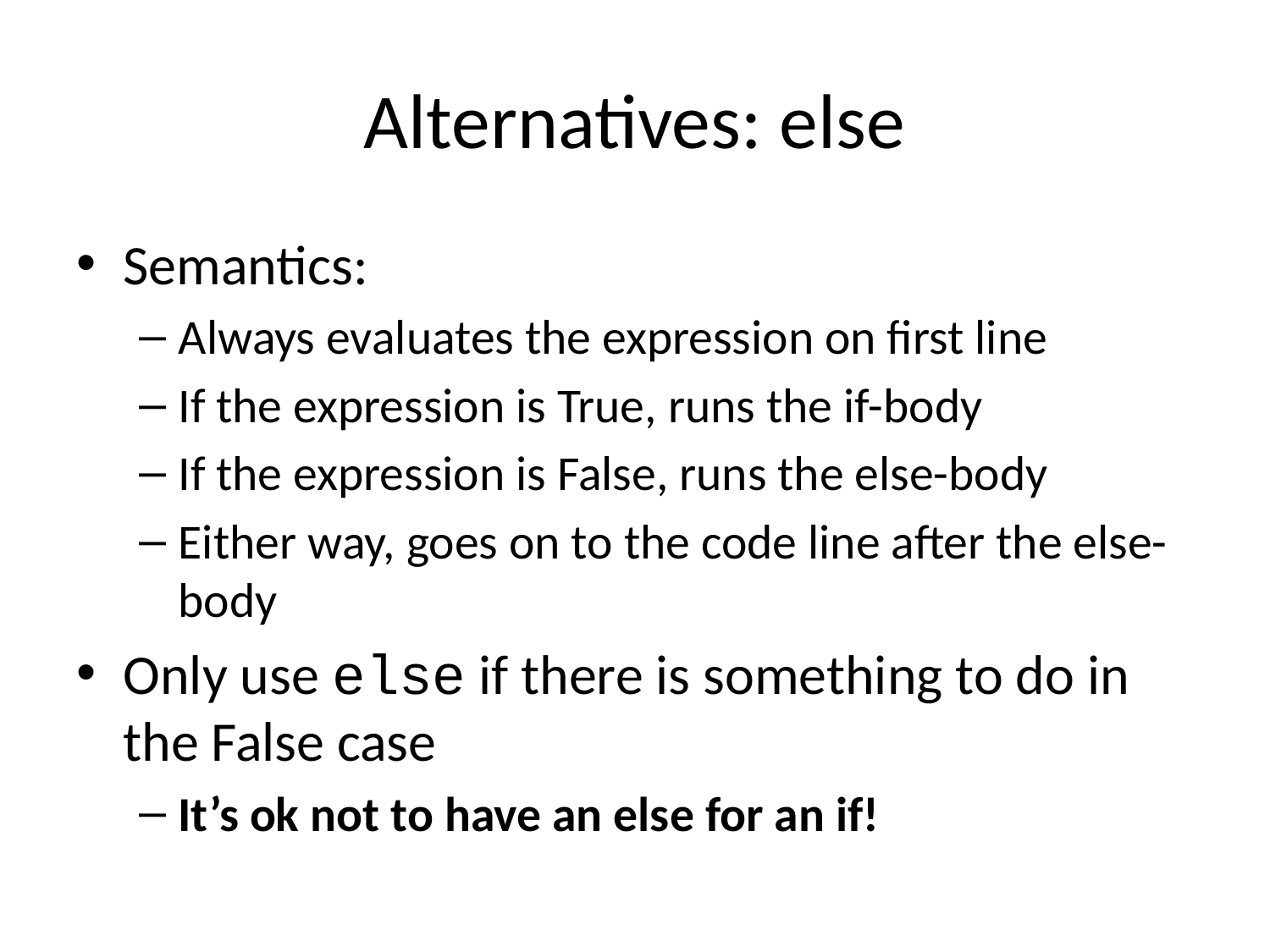

# Alternatives: else
Semantics:
Always evaluates the expression on first line
If the expression is True, runs the if-body
If the expression is False, runs the else-body
Either way, goes on to the code line after the else-body
Only use else if there is something to do in the False case
It’s ok not to have an else for an if!